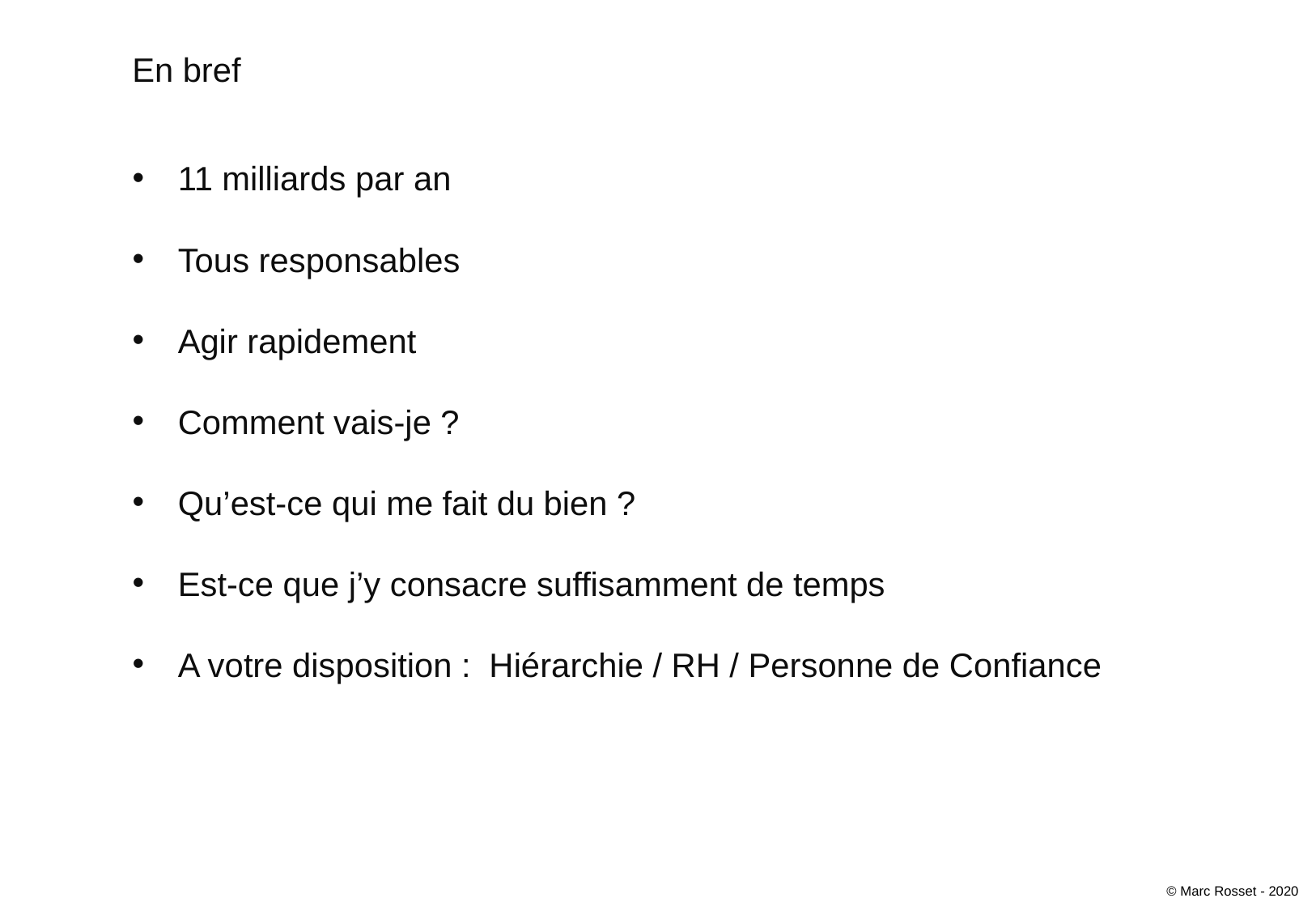

En bref
11 milliards par an
Tous responsables
Agir rapidement
Comment vais-je ?
Qu’est-ce qui me fait du bien ?
Est-ce que j’y consacre suffisamment de temps
A votre disposition :  Hiérarchie / RH / Personne de Confiance